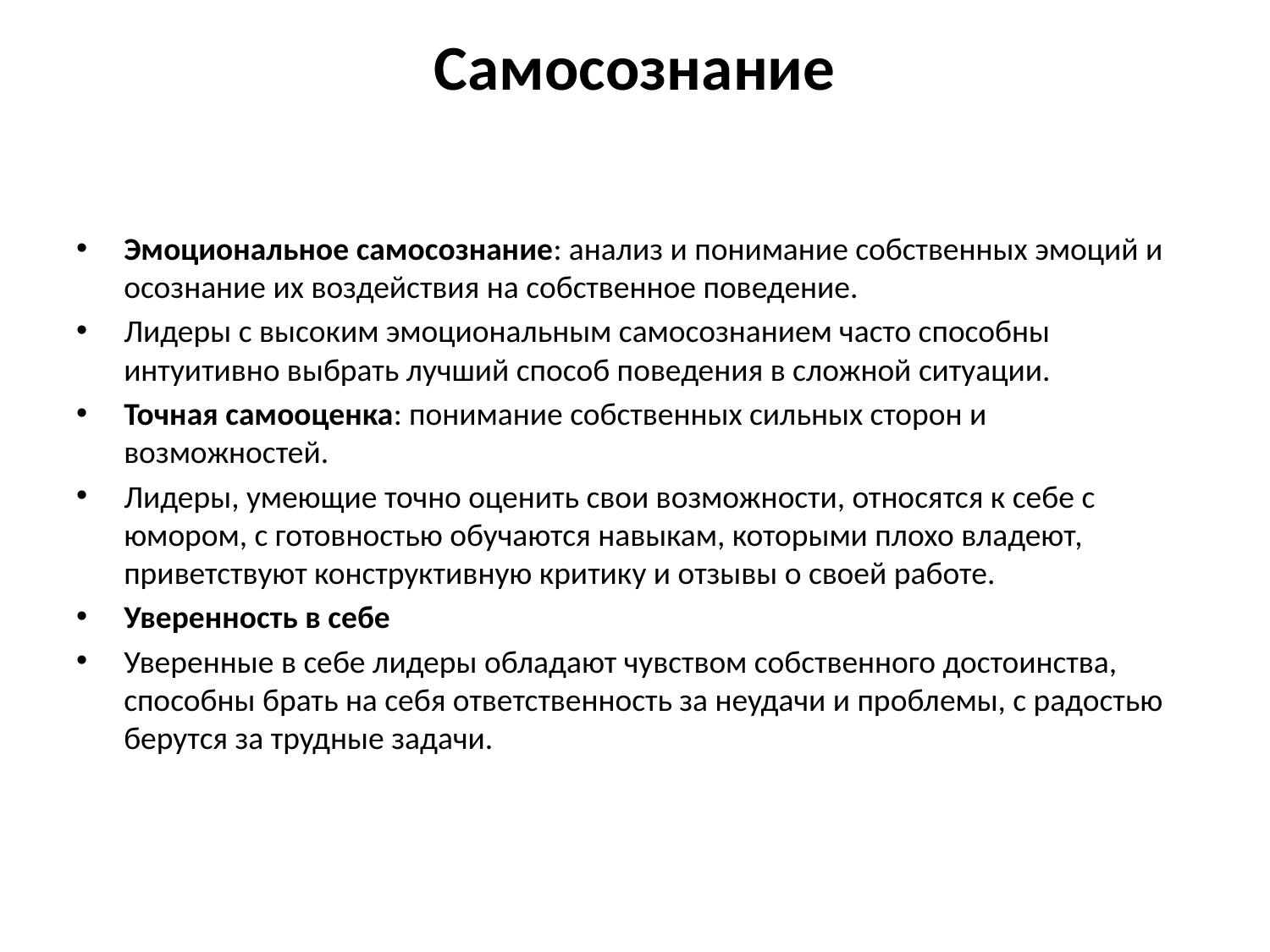

# Самосознание

Эмоциональное самосознание: анализ и понимание собственных эмоций и осознание их воздействия на собственное поведение.
Лидеры с высоким эмоциональным самосознанием часто способны интуитивно выбрать лучший способ поведения в сложной ситуации.
Точная самооценка: понимание собственных сильных сторон и возможностей.
Лидеры, умеющие точно оценить свои возможности, относятся к себе с юмором, с готовностью обучаются навыкам, которыми плохо владеют, приветствуют конструктивную критику и отзывы о своей работе.
Уверенность в себе
Уверенные в себе лидеры обладают чувством собственного достоинства, способны брать на себя ответственность за неудачи и проблемы, с радостью берутся за трудные задачи.